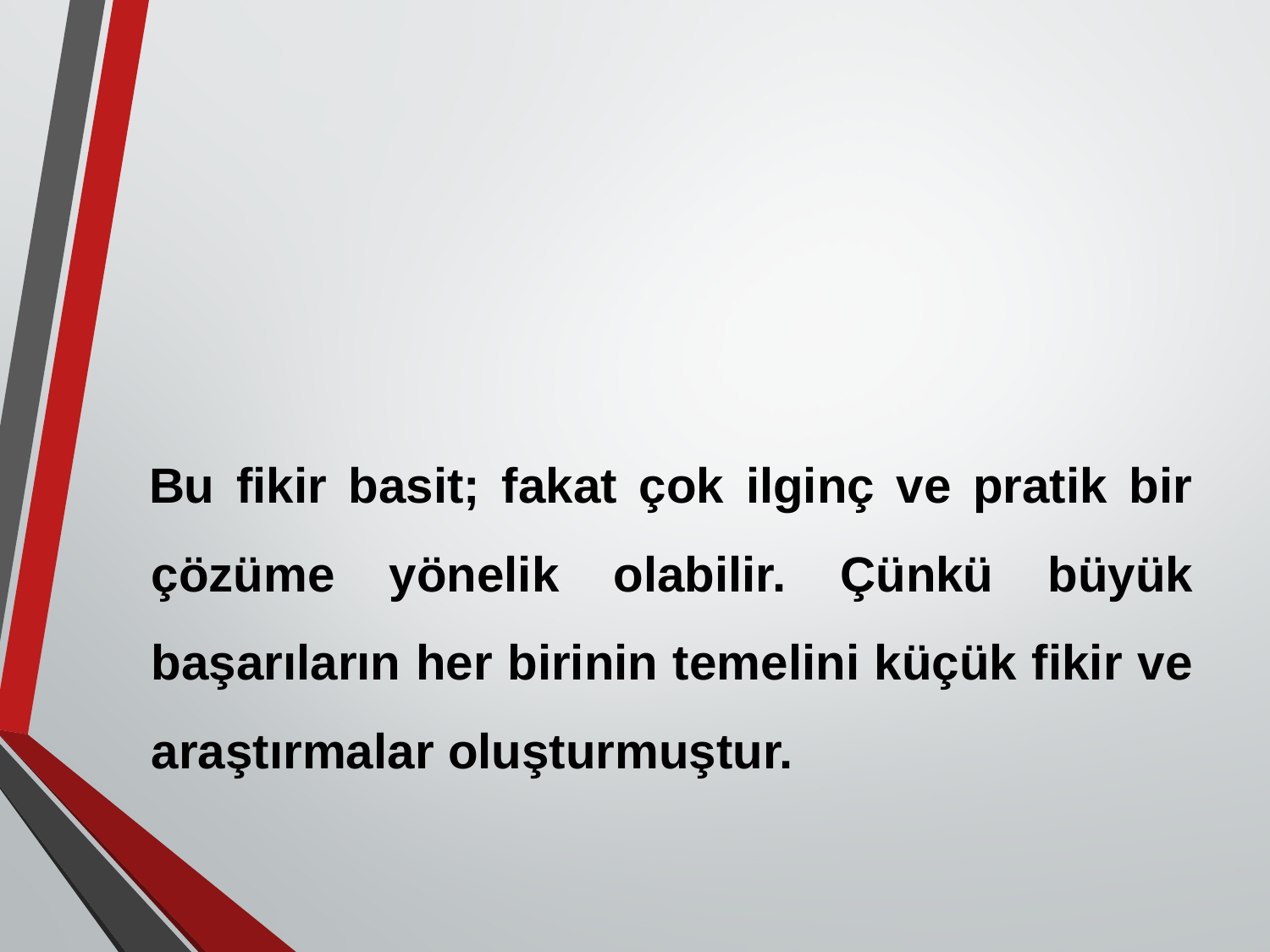

#
Bu fikir basit; fakat çok ilginç ve pratik bir çözüme yönelik olabilir. Çünkü büyük başarıların her birinin temelini küçük fikir ve araştırmalar oluşturmuştur.